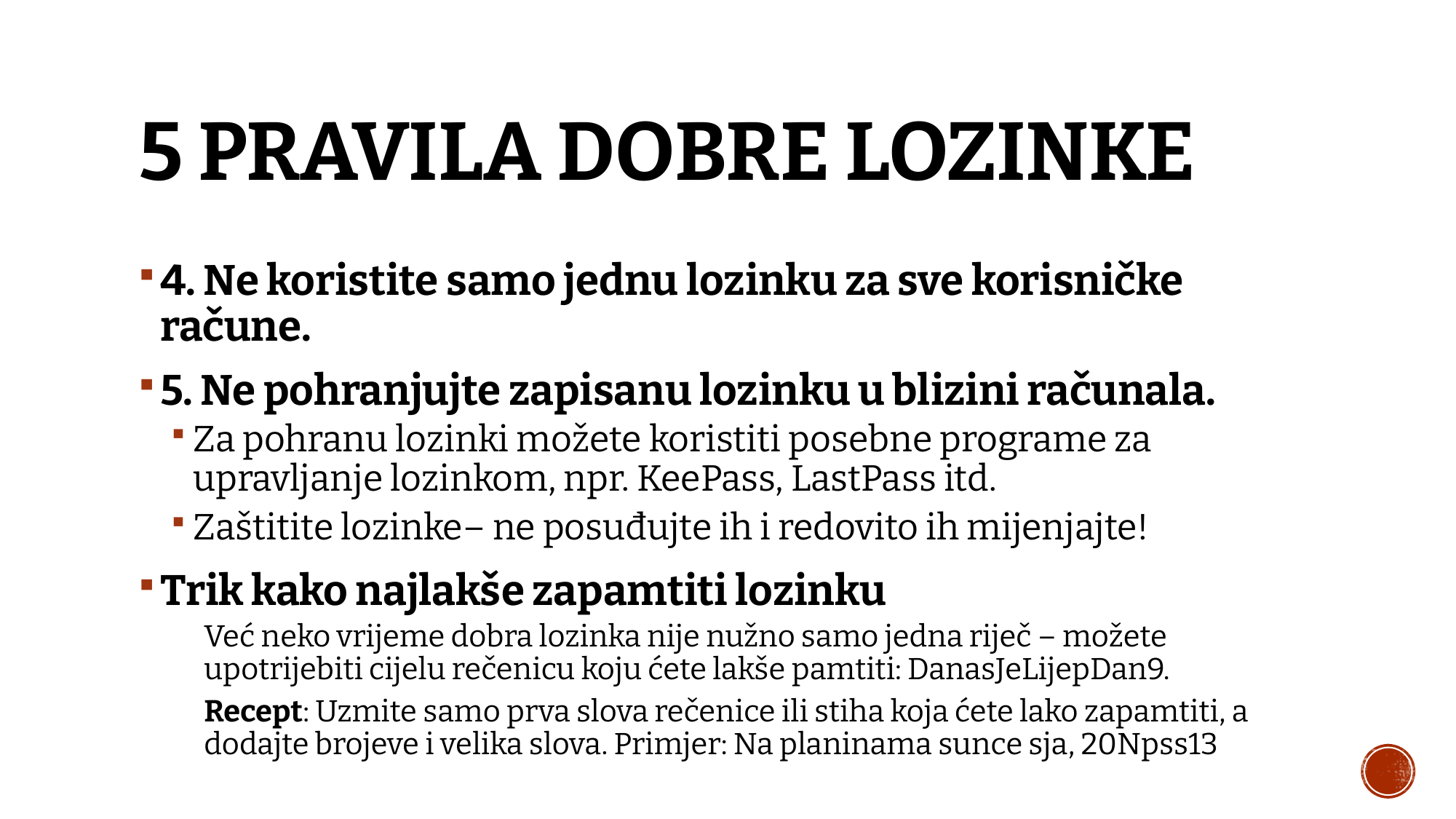

# 5 pravila dobre lozinke
4. Ne koristite samo jednu lozinku za sve korisničke račune.
5. Ne pohranjujte zapisanu lozinku u blizini računala.
Za pohranu lozinki možete koristiti posebne programe za upravljanje lozinkom, npr. KeePass, LastPass itd.
Zaštitite lozinke– ne posuđujte ih i redovito ih mijenjajte!
Trik kako najlakše zapamtiti lozinku
Već neko vrijeme dobra lozinka nije nužno samo jedna riječ – možete upotrijebiti cijelu rečenicu koju ćete lakše pamtiti: DanasJeLijepDan9.
Recept: Uzmite samo prva slova rečenice ili stiha koja ćete lako zapamtiti, a dodajte brojeve i velika slova. Primjer: Na planinama sunce sja, 20Npss13